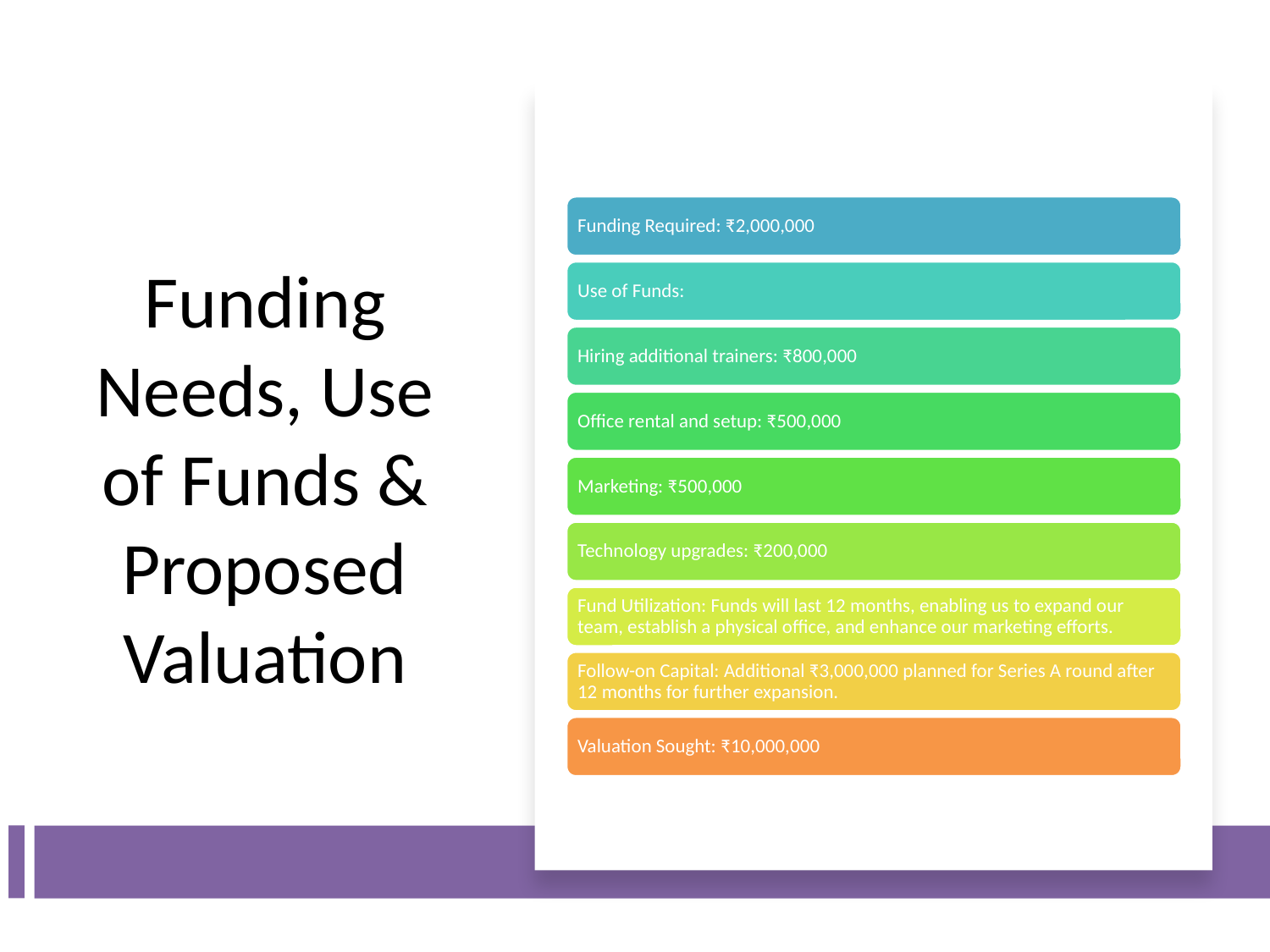

Funding Required: ₹2,000,000
Use of Funds:
Hiring additional trainers: ₹800,000
Office rental and setup: ₹500,000
Marketing: ₹500,000
Technology upgrades: ₹200,000
Fund Utilization: Funds will last 12 months, enabling us to expand our team, establish a physical office, and enhance our marketing efforts.
Follow-on Capital: Additional ₹3,000,000 planned for Series A round after 12 months for further expansion.
Valuation Sought: ₹10,000,000
# Funding Needs, Use of Funds & Proposed Valuation